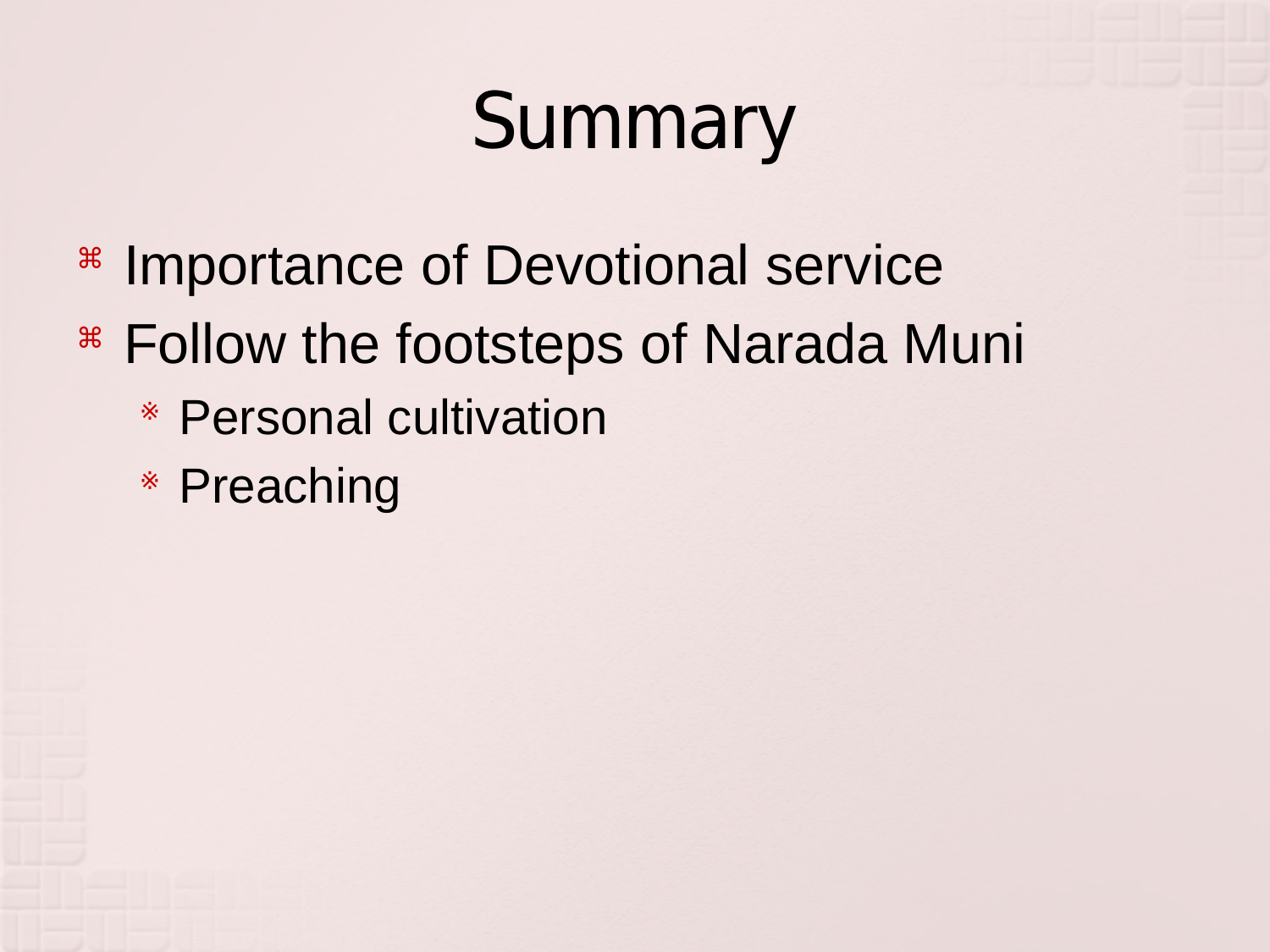

# Summary
Importance of Devotional service
Follow the footsteps of Narada Muni
Personal cultivation
Preaching